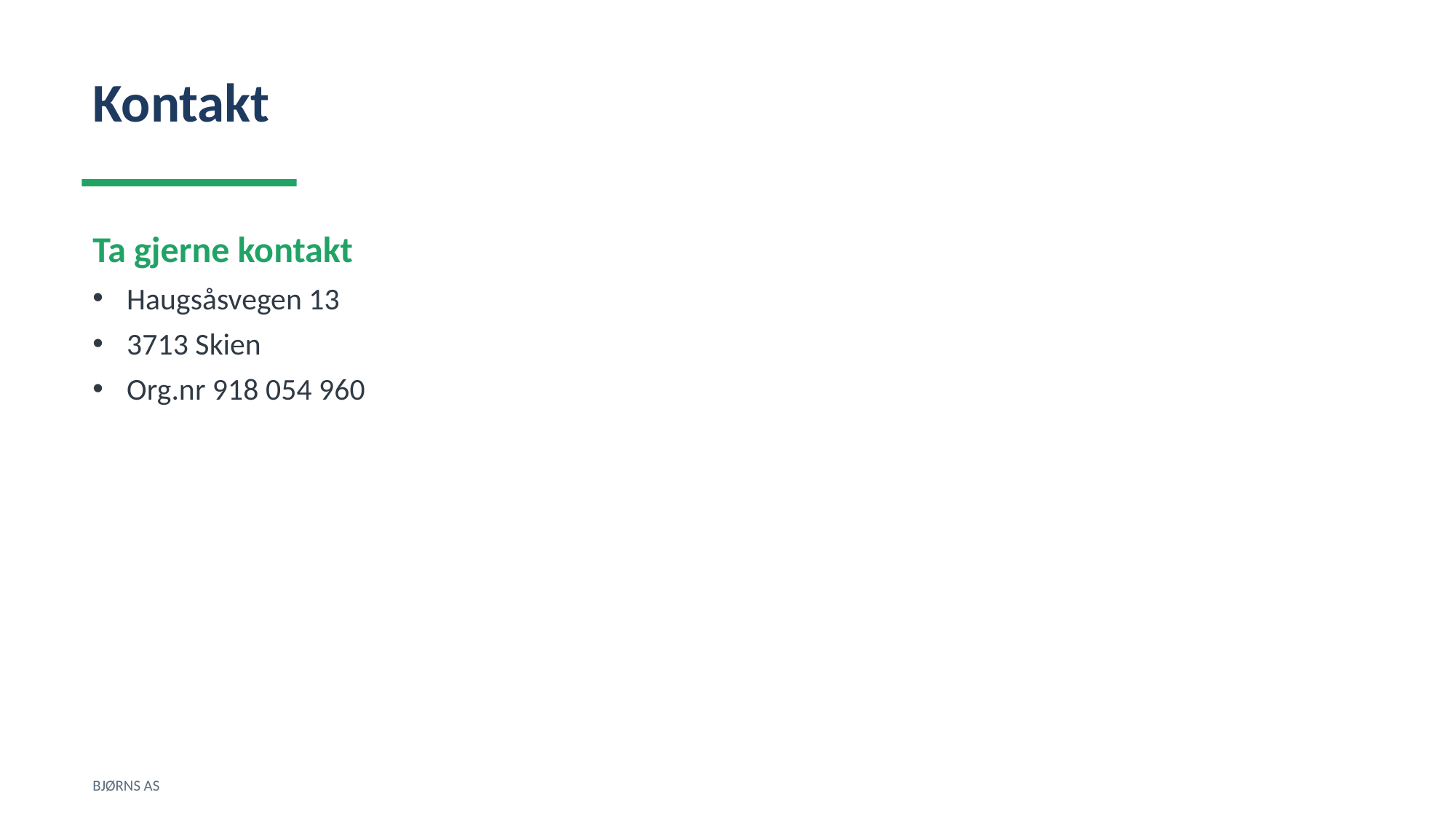

Kontakt

Ta gjerne kontakt
Haugsåsvegen 13
3713 Skien
Org.nr 918 054 960
BJØRNS AS